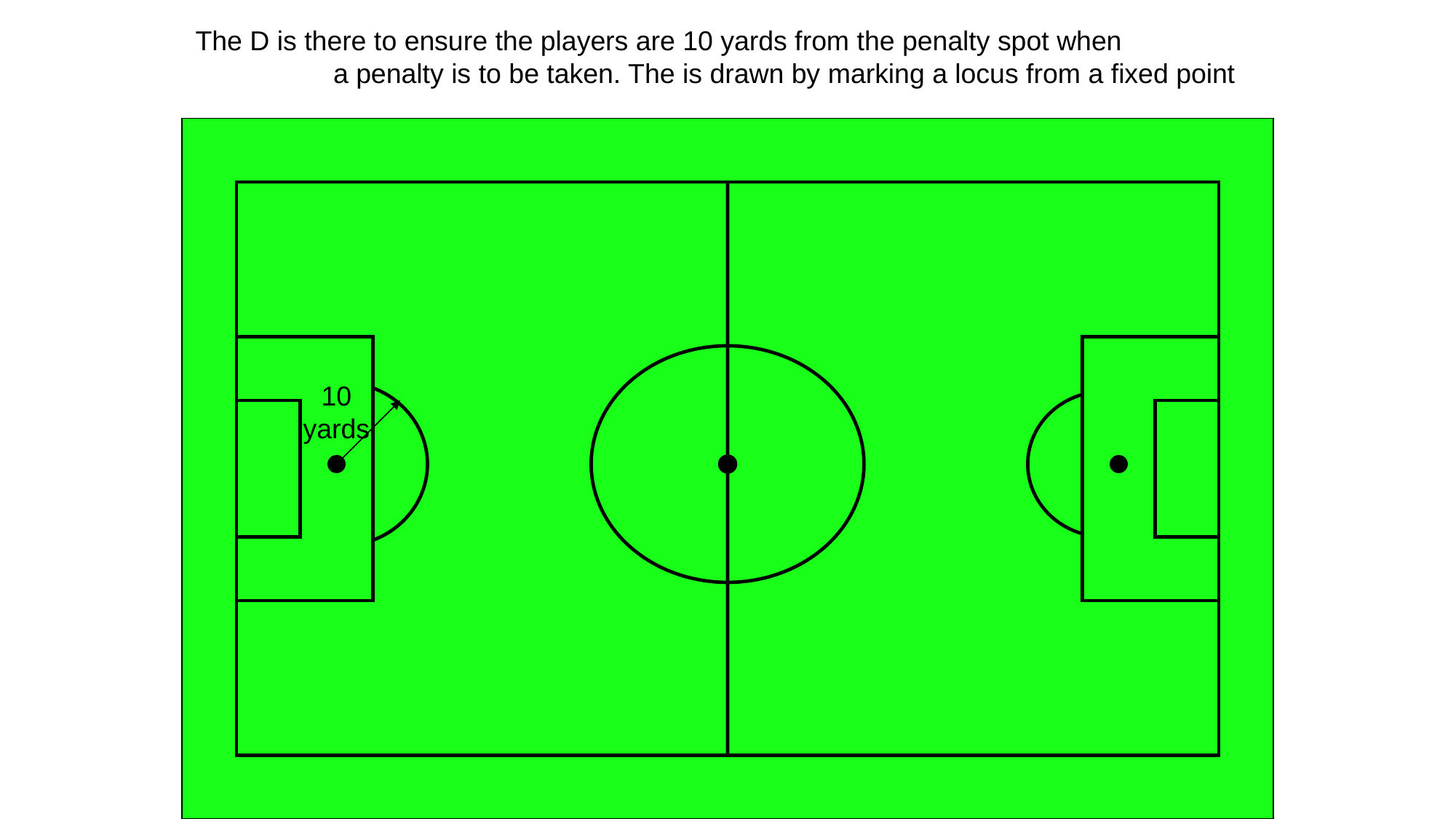

The D is there to ensure the players are 10 yards from the penalty spot when                                   a penalty is to be taken. The is drawn by marking a locus from a fixed point

10 yards